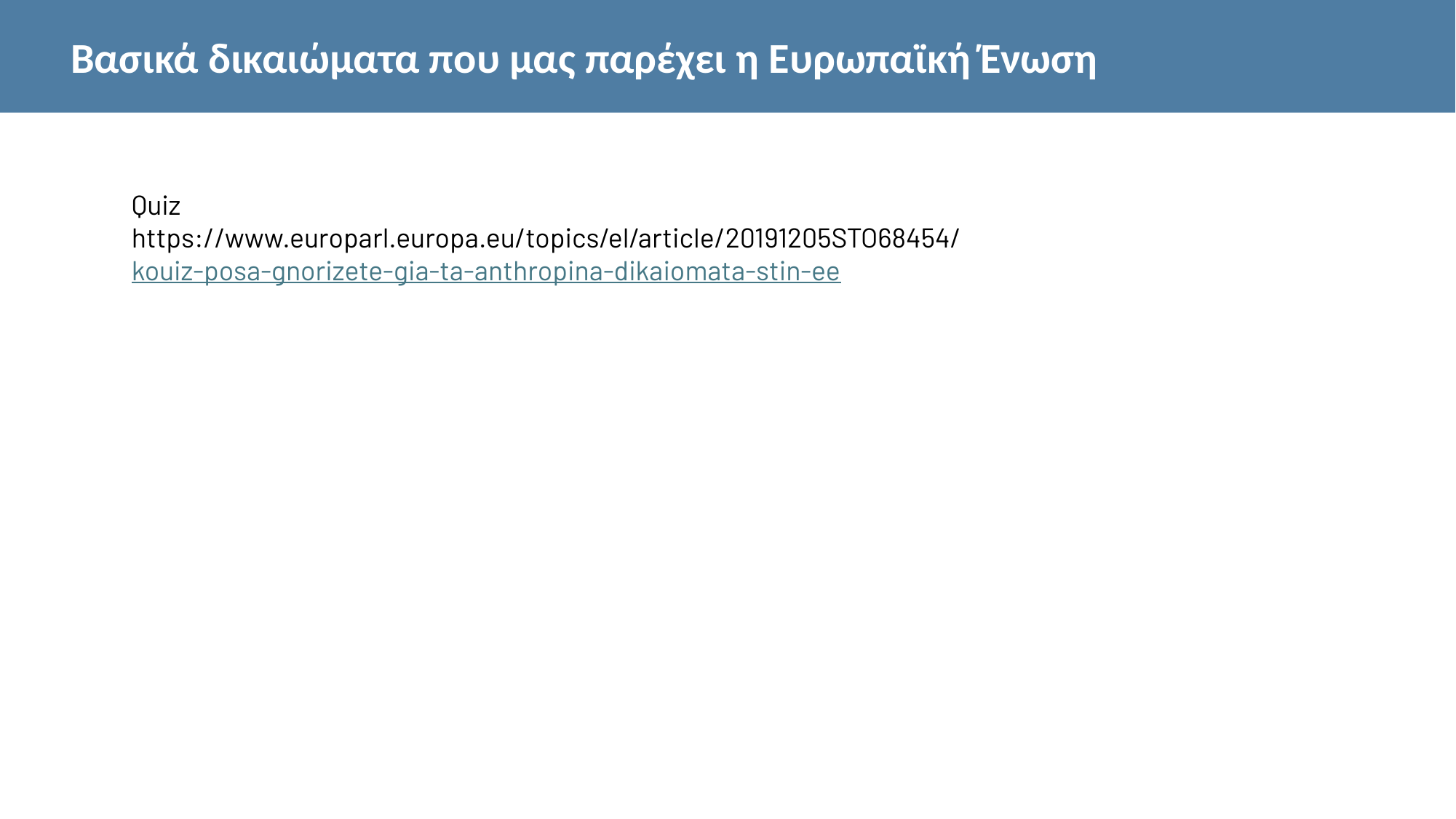

Βασικά δικαιώματα που μας παρέχει η Ευρωπαϊκή Ένωση
Quiz
https://www.europarl.europa.eu/topics/el/article/20191205STO68454/kouiz-posa-gnorizete-gia-ta-anthropina-dikaiomata-stin-ee